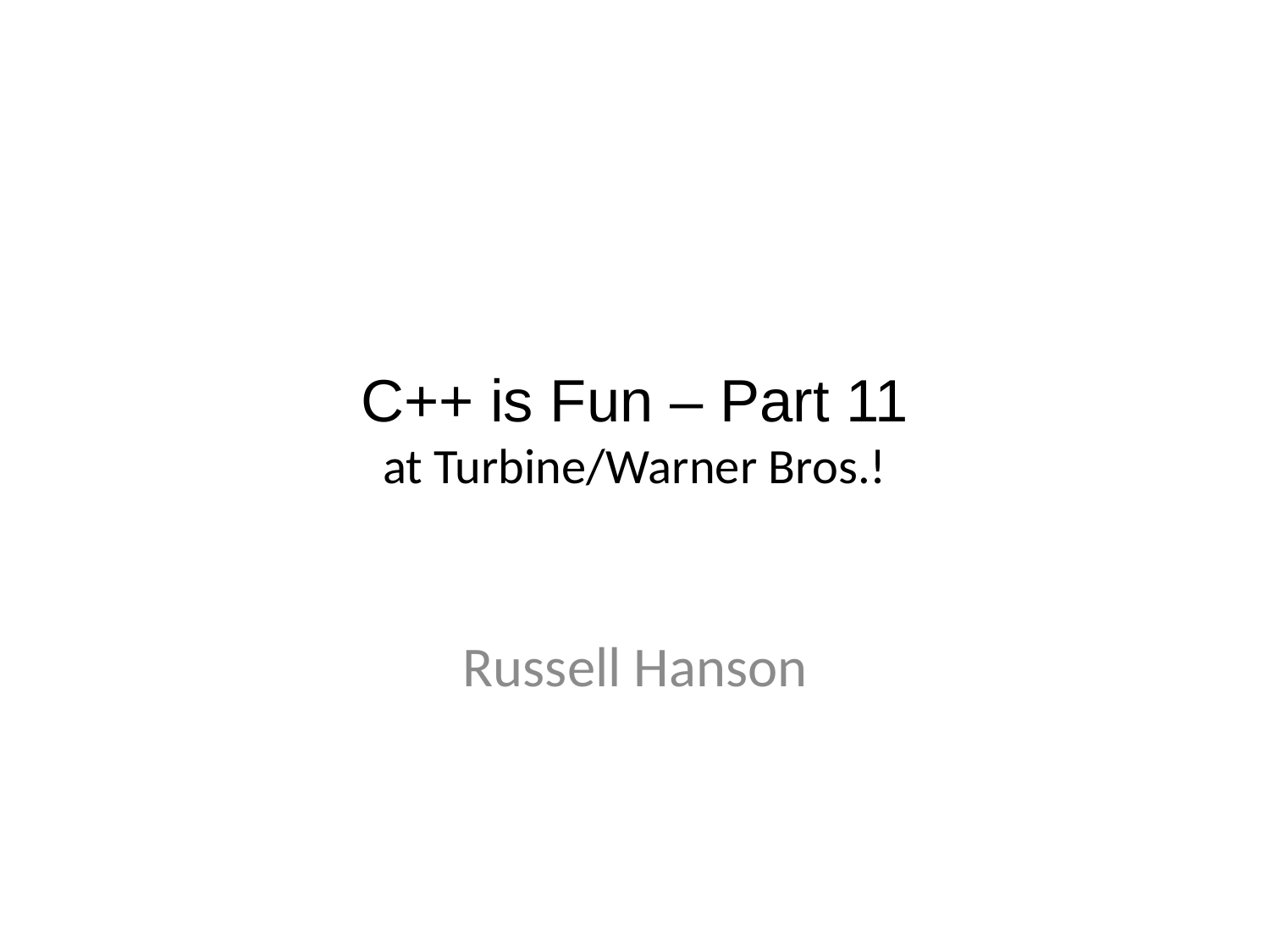

# C++ is Fun – Part 11 at Turbine/Warner Bros.!
Russell Hanson